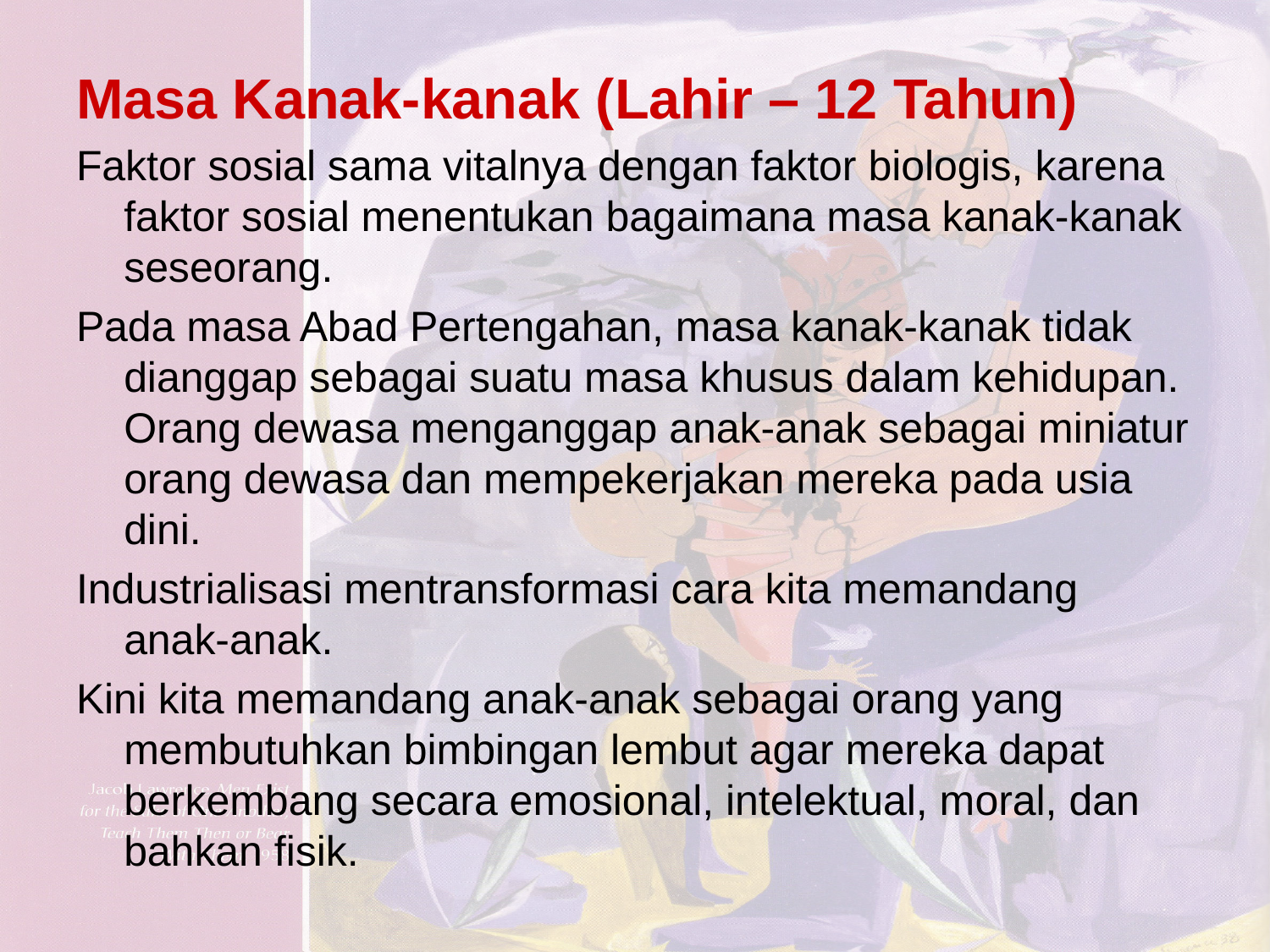

Masa Kanak-kanak (Lahir – 12 Tahun)
Faktor sosial sama vitalnya dengan faktor biologis, karena faktor sosial menentukan bagaimana masa kanak-kanak seseorang.
Pada masa Abad Pertengahan, masa kanak-kanak tidak dianggap sebagai suatu masa khusus dalam kehidupan. Orang dewasa menganggap anak-anak sebagai miniatur orang dewasa dan mempekerjakan mereka pada usia dini.
Industrialisasi mentransformasi cara kita memandang anak-anak.
Kini kita memandang anak-anak sebagai orang yang membutuhkan bimbingan lembut agar mereka dapat berkembang secara emosional, intelektual, moral, dan bahkan fisik.